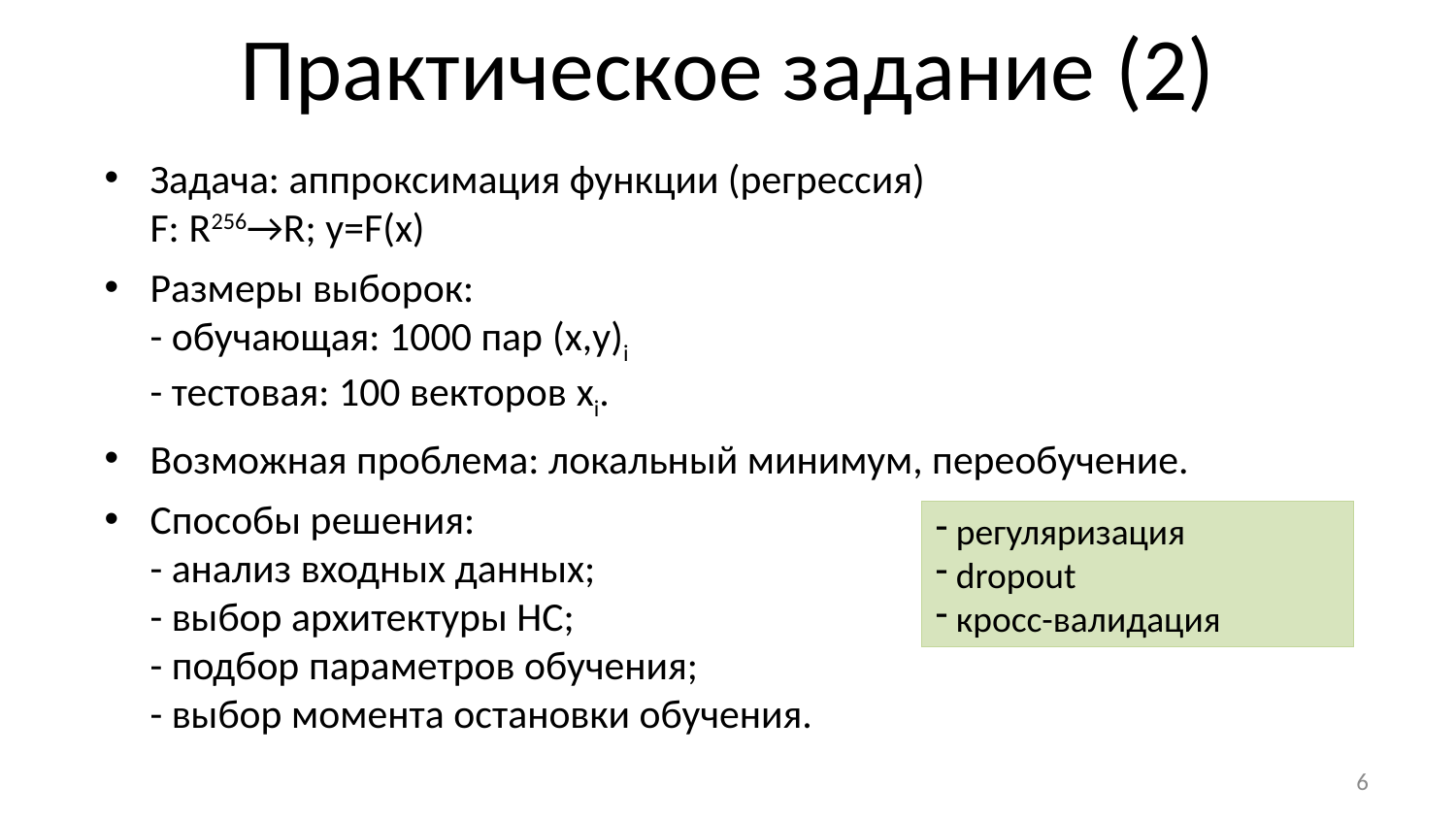

# Практическое задание (2)
Задача: аппроксимация функции (регрессия)
F: R256→R; y=F(x)
Размеры выборок:
- обучающая: 1000 пар (x,y)i
- тестовая: 100 векторов xi.
Возможная проблема: локальный минимум, переобучение.
Способы решения:
- анализ входных данных;
- выбор архитектуры НС;
- подбор параметров обучения;
- выбор момента остановки обучения.
 регуляризация
 dropout
 кросс-валидация
6